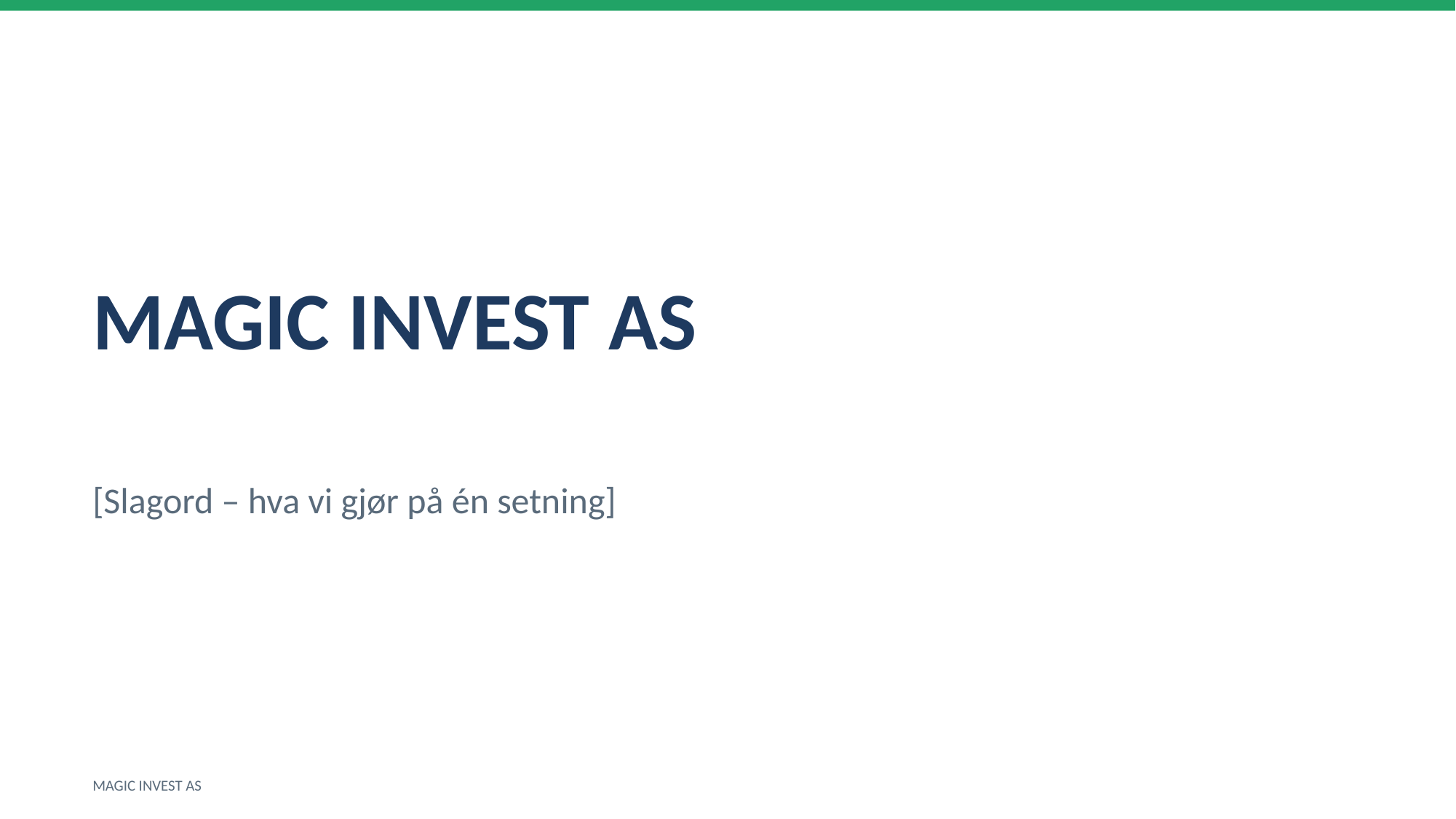

MAGIC INVEST AS
[Slagord – hva vi gjør på én setning]
MAGIC INVEST AS